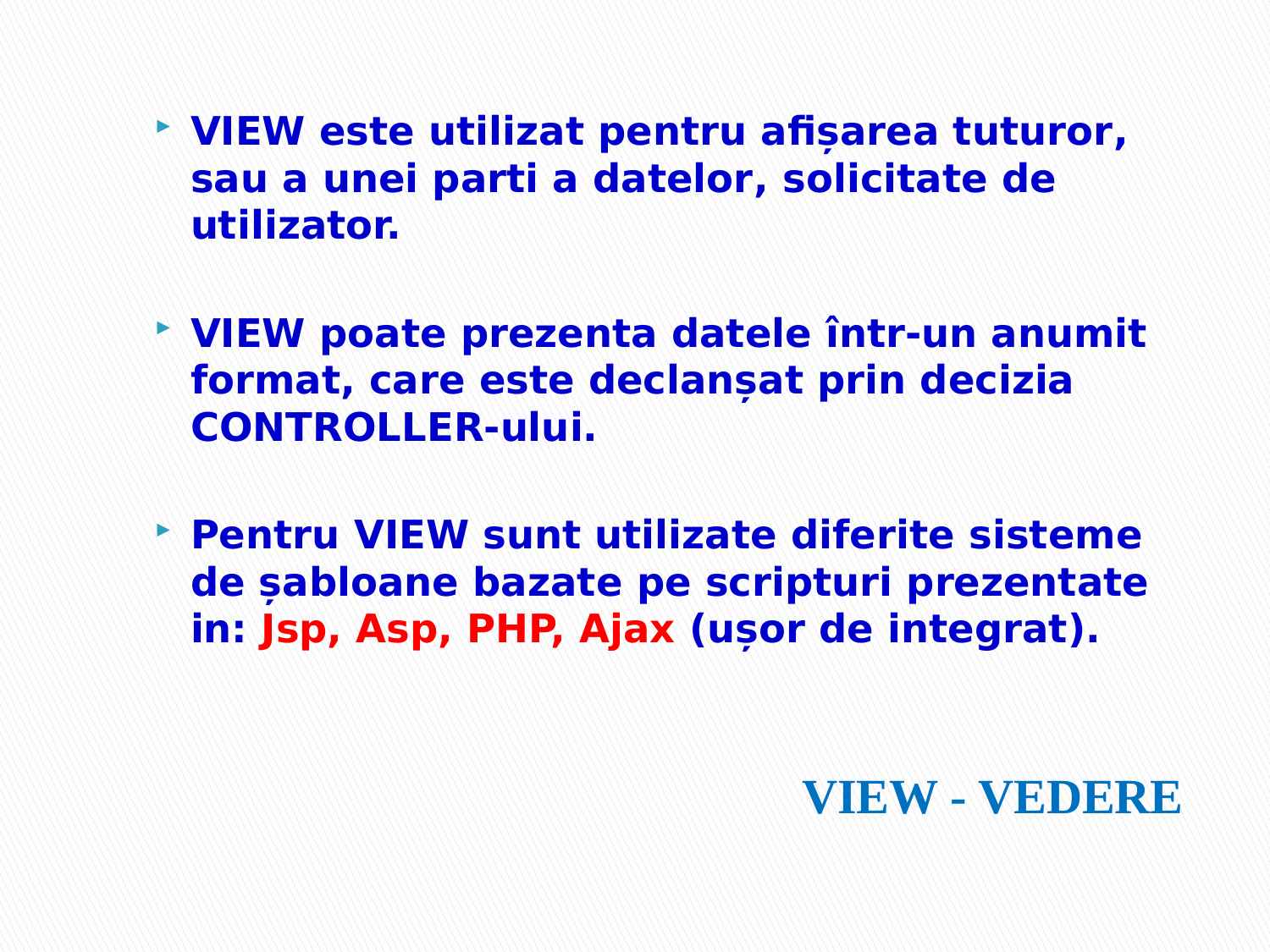

VIEW este utilizat pentru afișarea tuturor, sau a unei parti a datelor, solicitate de utilizator.

VIEW poate prezenta datele într-un anumit format, care este declanșat prin decizia CONTROLLER-ului.

Pentru VIEW sunt utilizate diferite sisteme de șabloane bazate pe scripturi prezentate in: Jsp, Asp, PHP, Ajax (ușor de integrat).

# VIEW - VEDERE